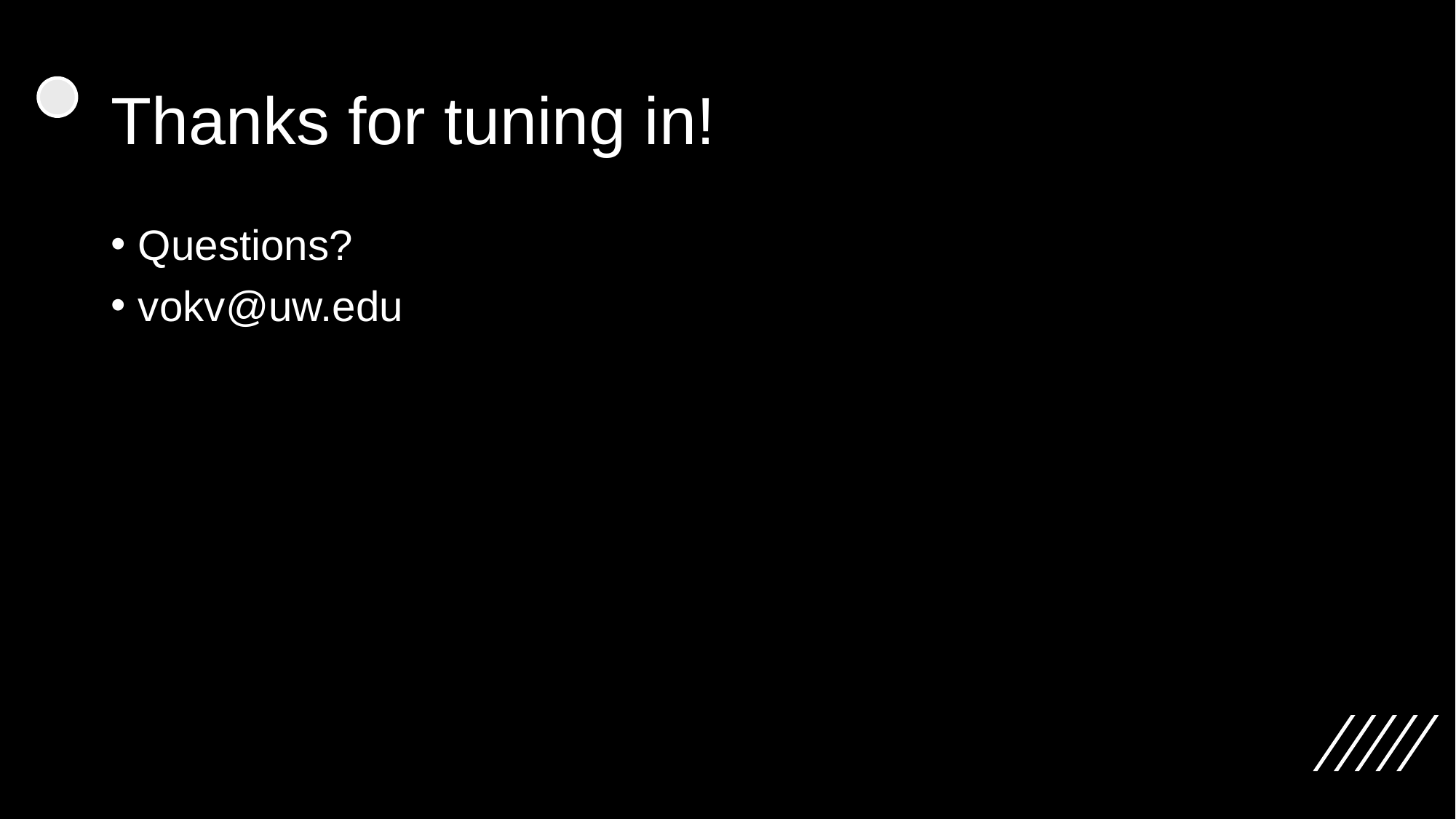

# Thanks for tuning in!
Questions?
vokv@uw.edu